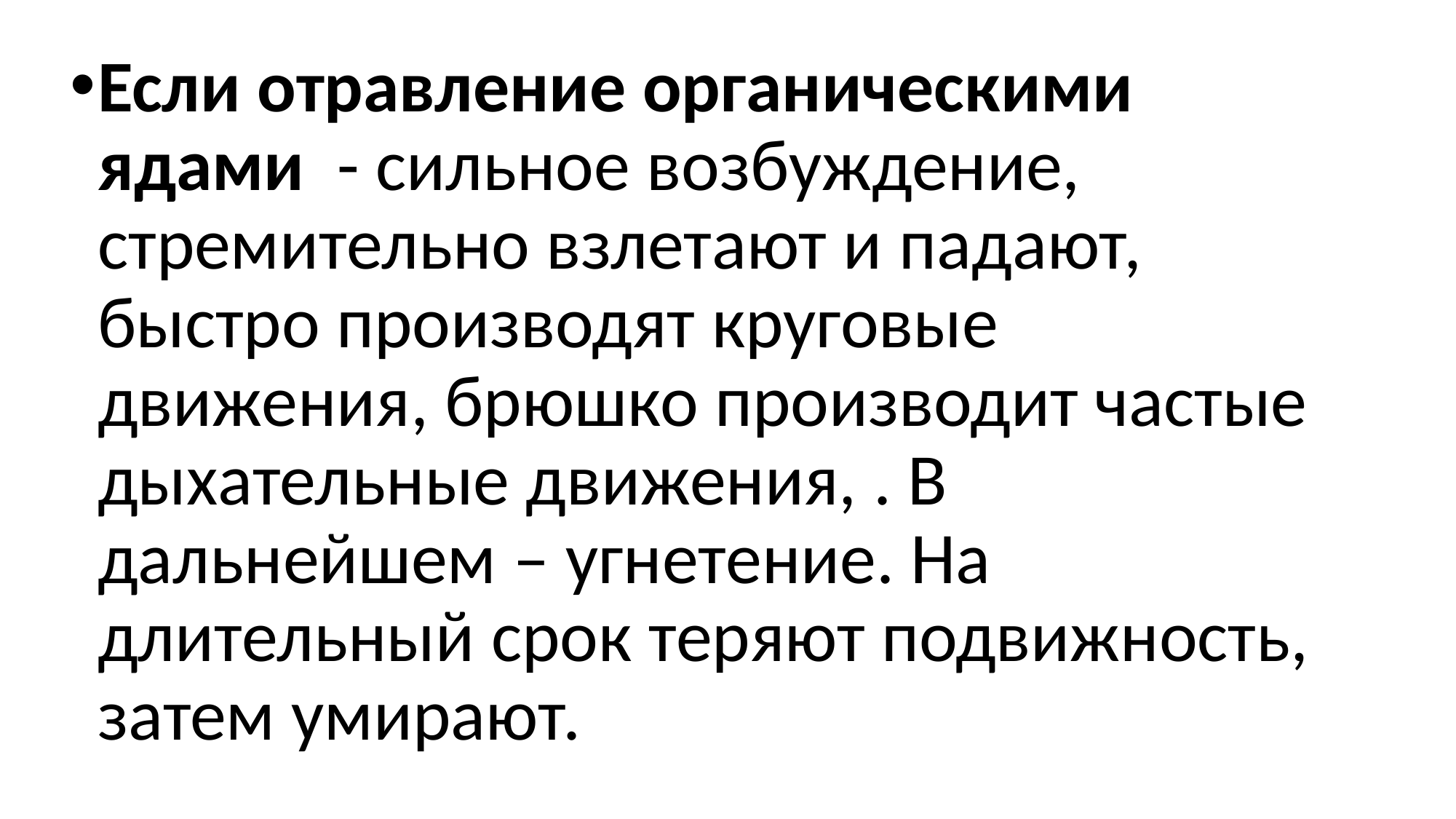

Если отравление органическими ядами  - сильное возбуждение, стремительно взлетают и падают, быстро производят круговые движения, брюшко производит частые дыхательные движения, . В дальнейшем – угнетение. На длительный срок теряют подвижность, затем умирают.
#